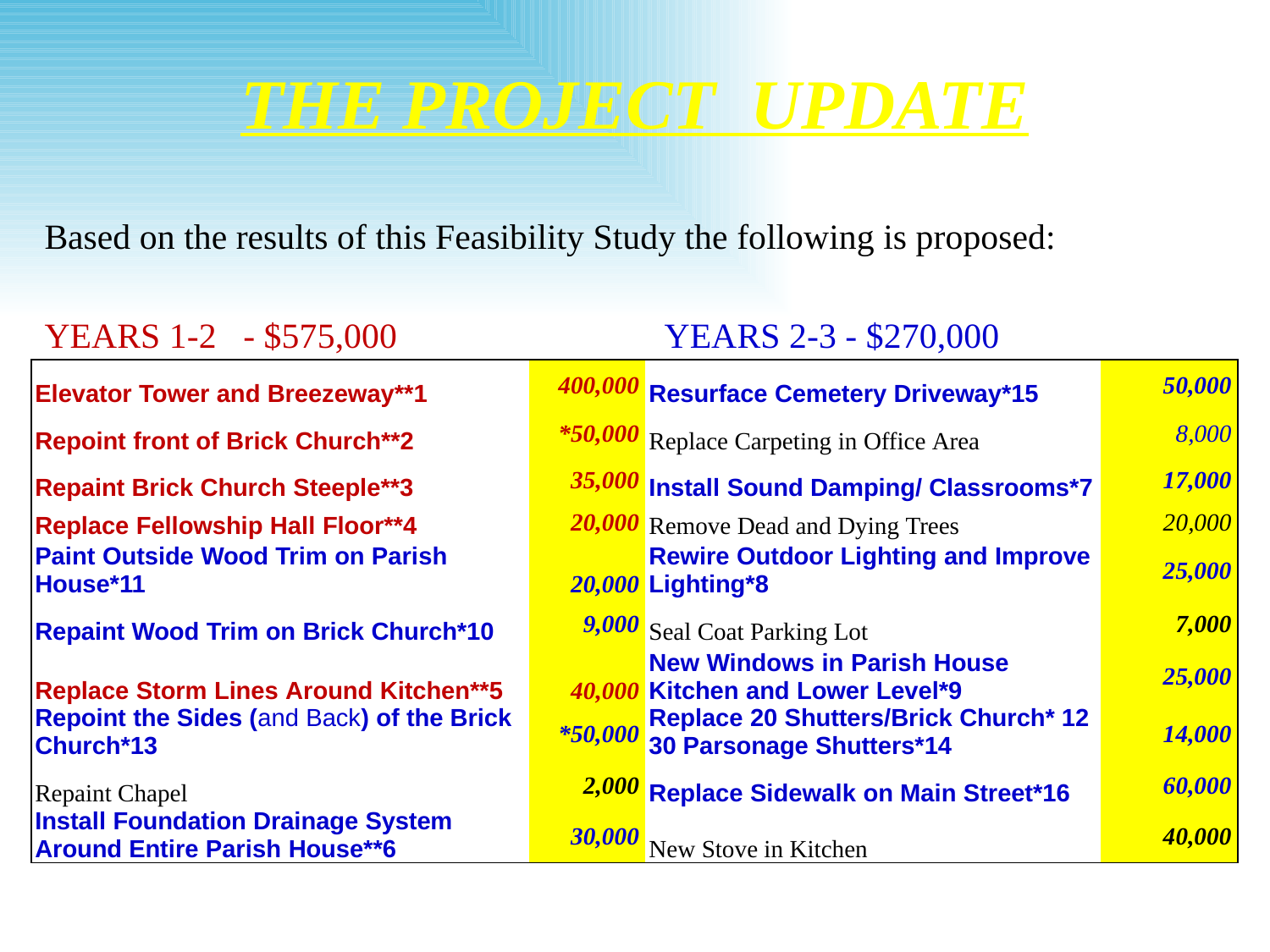

# THE PROJECT  UPDATE

Based on the results of this Feasibility Study the following is proposed:

YEARS 1-2   - $575,000                              YEARS 2-3 - $270,000
| Elevator Tower and Breezeway\*\*1 | 400,000 | Resurface Cemetery Driveway\*15 | 50,000 |
| --- | --- | --- | --- |
| Repoint front of Brick Church\*\*2 | \*50,000 | Replace Carpeting in Office Area | 8,000 |
| Repaint Brick Church Steeple\*\*3 | 35,000 | Install Sound Damping/ Classrooms\*7 | 17,000 |
| Replace Fellowship Hall Floor\*\*4 | 20,000 | Remove Dead and Dying Trees | 20,000 |
| Paint Outside Wood Trim on Parish House\*11 | 20,000 | Rewire Outdoor Lighting and Improve Lighting\*8 | 25,000 |
| Repaint Wood Trim on Brick Church\*10 | 9,000 | Seal Coat Parking Lot | 7,000 |
| Replace Storm Lines Around Kitchen\*\*5 | 40,000 | New Windows in Parish House Kitchen and Lower Level\*9 | 25,000 |
| Repoint the Sides (and Back) of the Brick Church\*13 | \*50,000 | Replace 20 Shutters/Brick Church\* 12 30 Parsonage Shutters\*14 | 14,000 |
| Repaint Chapel | 2,000 | Replace Sidewalk on Main Street\*16 | 60,000 |
| Install Foundation Drainage System Around Entire Parish House\*\*6 | 30,000 | New Stove in Kitchen | 40,000 |